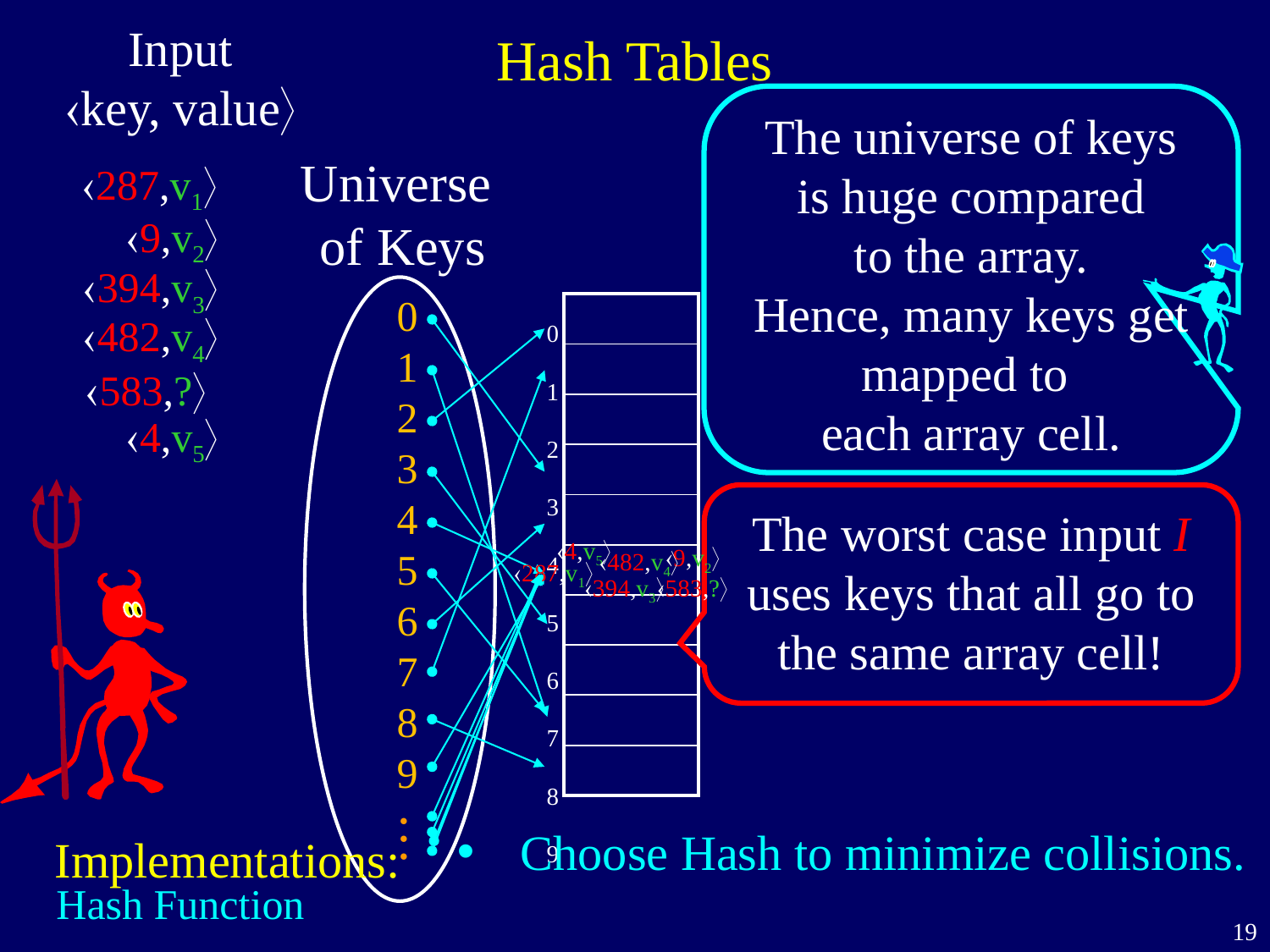

# Hash Tables
Input
〈key, value〉
The universe of keys
is huge compared
to the array.
Hence, many keys get mapped to
each array cell.
Universe
of Keys

…
〈287,v1〉
〈9,v2〉
〈394,v3〉
〈482,v4〉
〈583,?〉
〈4,v5〉

0
1
2
3
4
5
6
7
8
9
 0
1
 2
 3
 4
 5
 6
 7
 8
 9
|  |
| --- |
|  |
|  |
|  |
|  |
|  |
|  |
|  |
|  |
|  |

The worst case input I uses keys that all go to the same array cell!
〈4,v5〉
〈9,v2〉
〈482,v4〉
〈287,v1〉
〈583,?〉
〈394,v3〉

Choose Hash to minimize collisions.
Implementations:
Hash Function